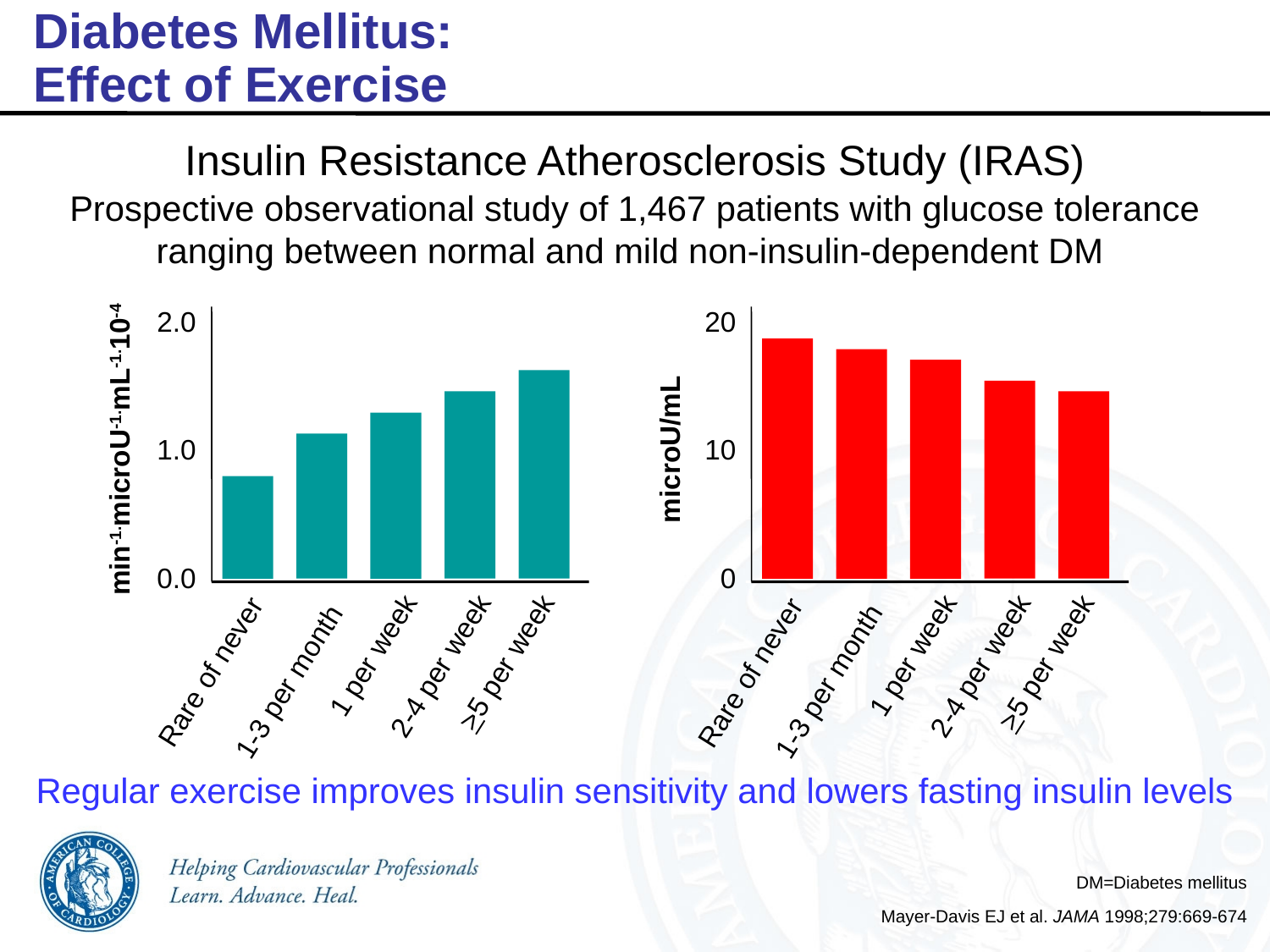

Diabetes Mellitus:
Effect of Exercise
Insulin Resistance Atherosclerosis Study (IRAS)
Prospective observational study of 1,467 patients with glucose tolerance ranging between normal and mild non-insulin-dependent DM

2.0
20

min-1.microU-1.mL-1.10-4
microU/mL
1.0
10

0.0
0

Rare of never
Rare of never
1 per week
2-4 per week
>5 per week
1 per week
2-4 per week
>5 per week
1-3 per month
1-3 per month
Regular exercise improves insulin sensitivity and lowers fasting insulin levels
DM=Diabetes mellitus
Mayer-Davis EJ et al. JAMA 1998;279:669-674